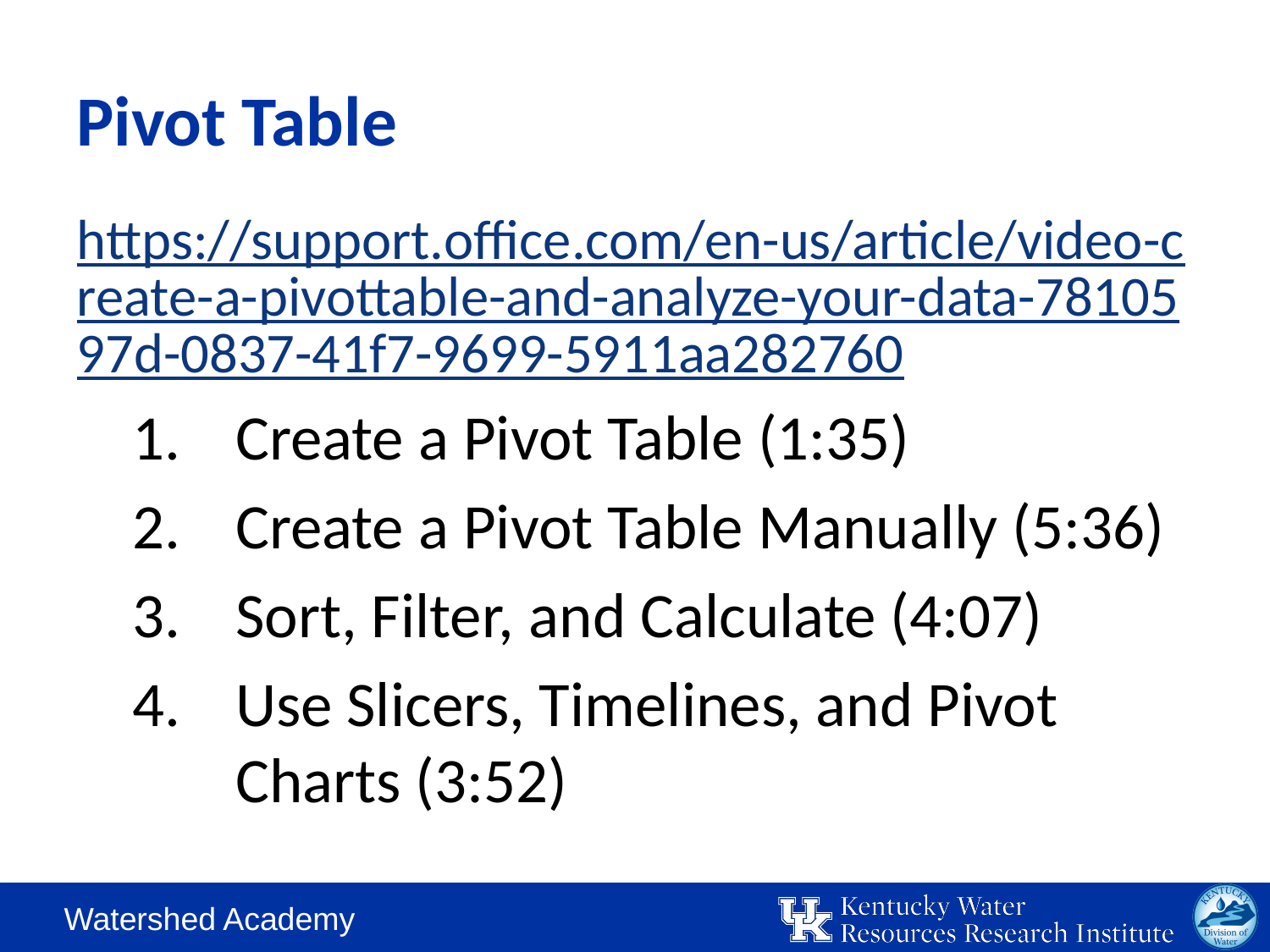

# Pivot Table
https://support.office.com/en-us/article/video-create-a-pivottable-and-analyze-your-data-7810597d-0837-41f7-9699-5911aa282760
Create a Pivot Table (1:35)
Create a Pivot Table Manually (5:36)
Sort, Filter, and Calculate (4:07)
Use Slicers, Timelines, and Pivot Charts (3:52)